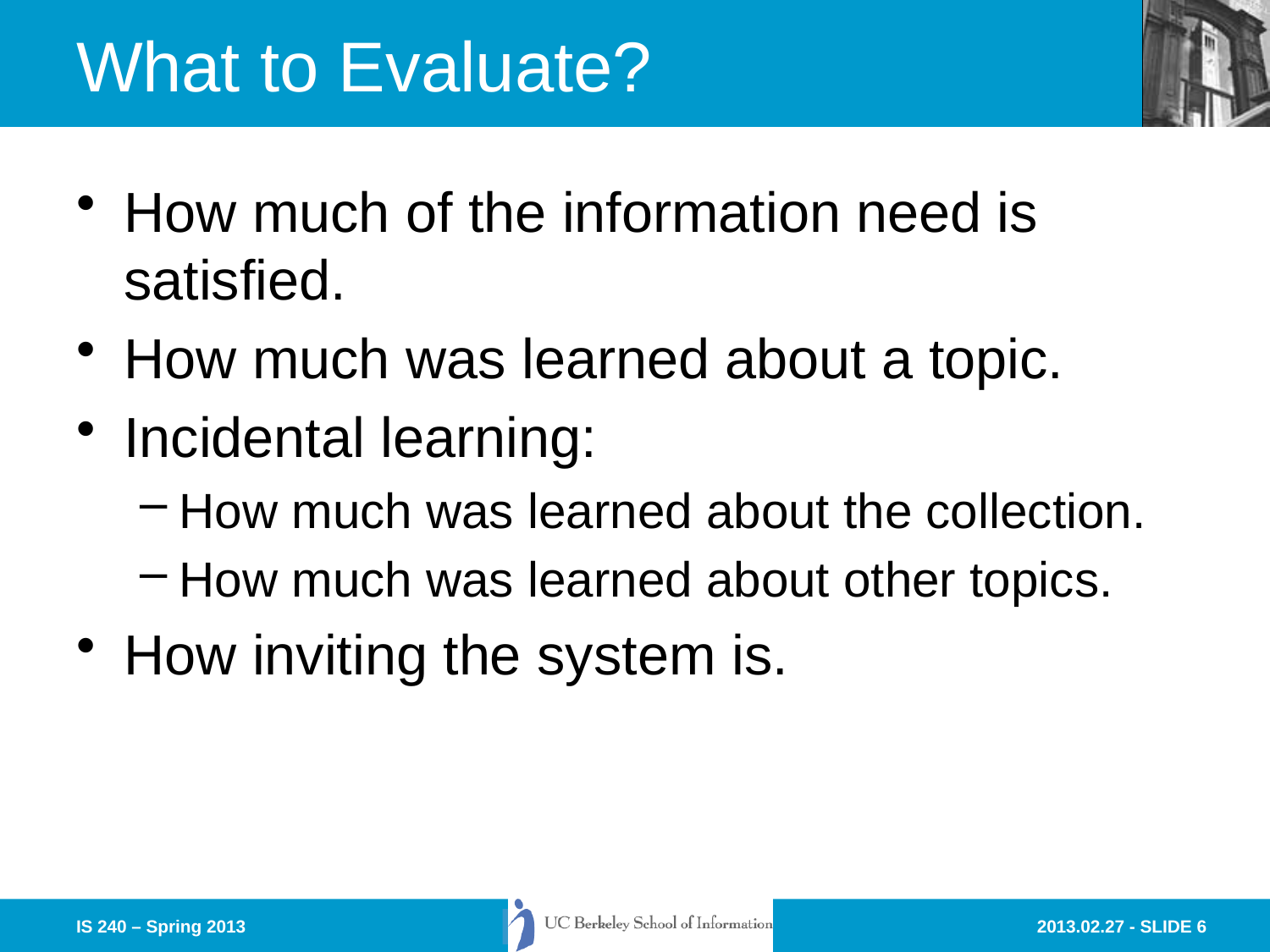

# What to Evaluate?
How much of the information need is satisfied.
How much was learned about a topic.
Incidental learning:
How much was learned about the collection.
How much was learned about other topics.
How inviting the system is.
IS 240 – Spring 2013